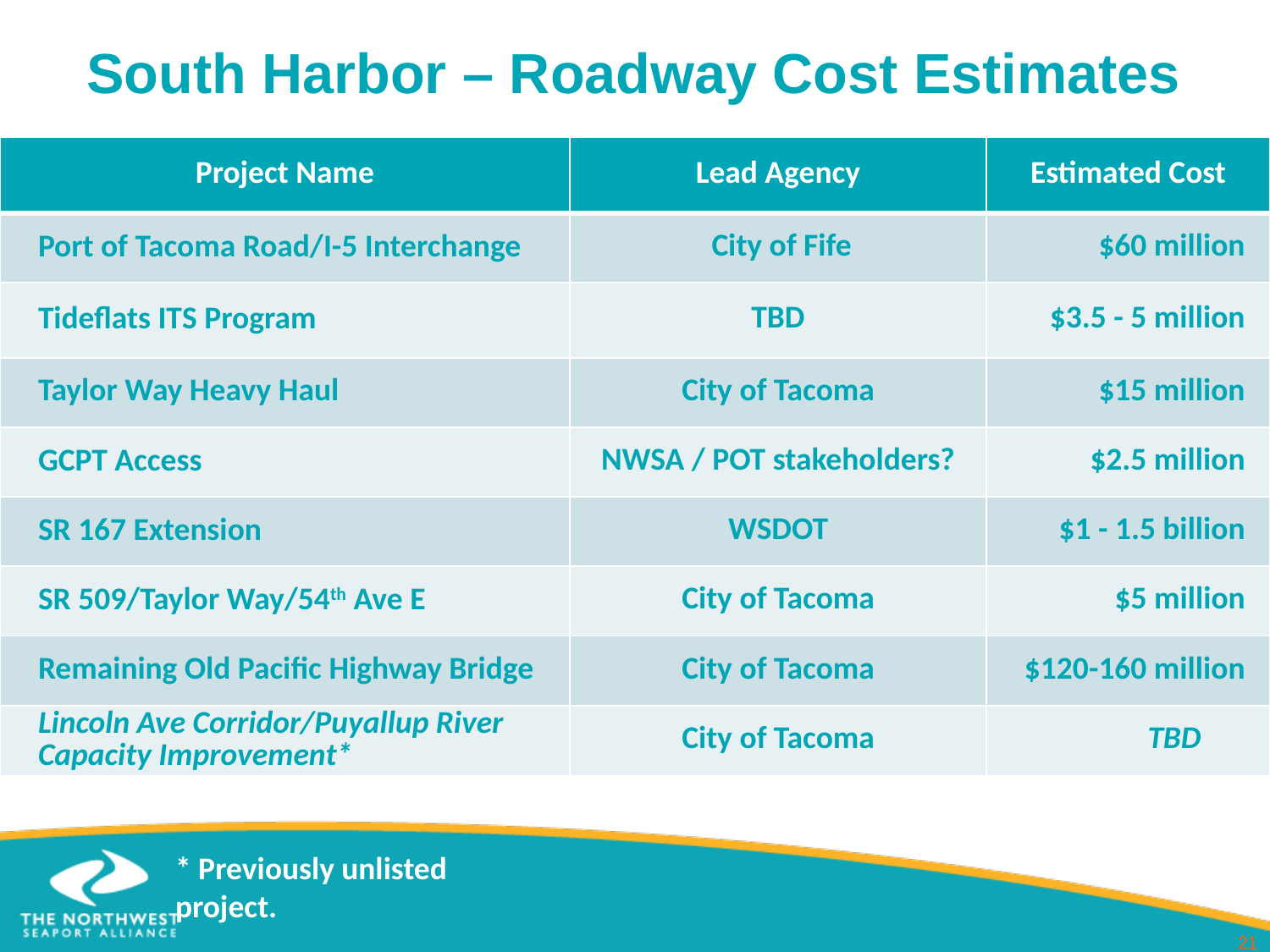

# South Harbor – Roadway Cost Estimates
| Project Name | Lead Agency | Estimated Cost |
| --- | --- | --- |
| Port of Tacoma Road/I-5 Interchange | City of Fife | $60 million |
| Tideflats ITS Program | TBD | $3.5 - 5 million |
| Taylor Way Heavy Haul | City of Tacoma | $15 million |
| GCPT Access | NWSA / POT stakeholders? | $2.5 million |
| SR 167 Extension | WSDOT | $1 - 1.5 billion |
| SR 509/Taylor Way/54th Ave E | City of Tacoma | $5 million |
| Remaining Old Pacific Highway Bridge | City of Tacoma | $120-160 million |
| Lincoln Ave Corridor/Puyallup River Capacity Improvement\* | City of Tacoma | TBD |
* Previously unlisted project.
21